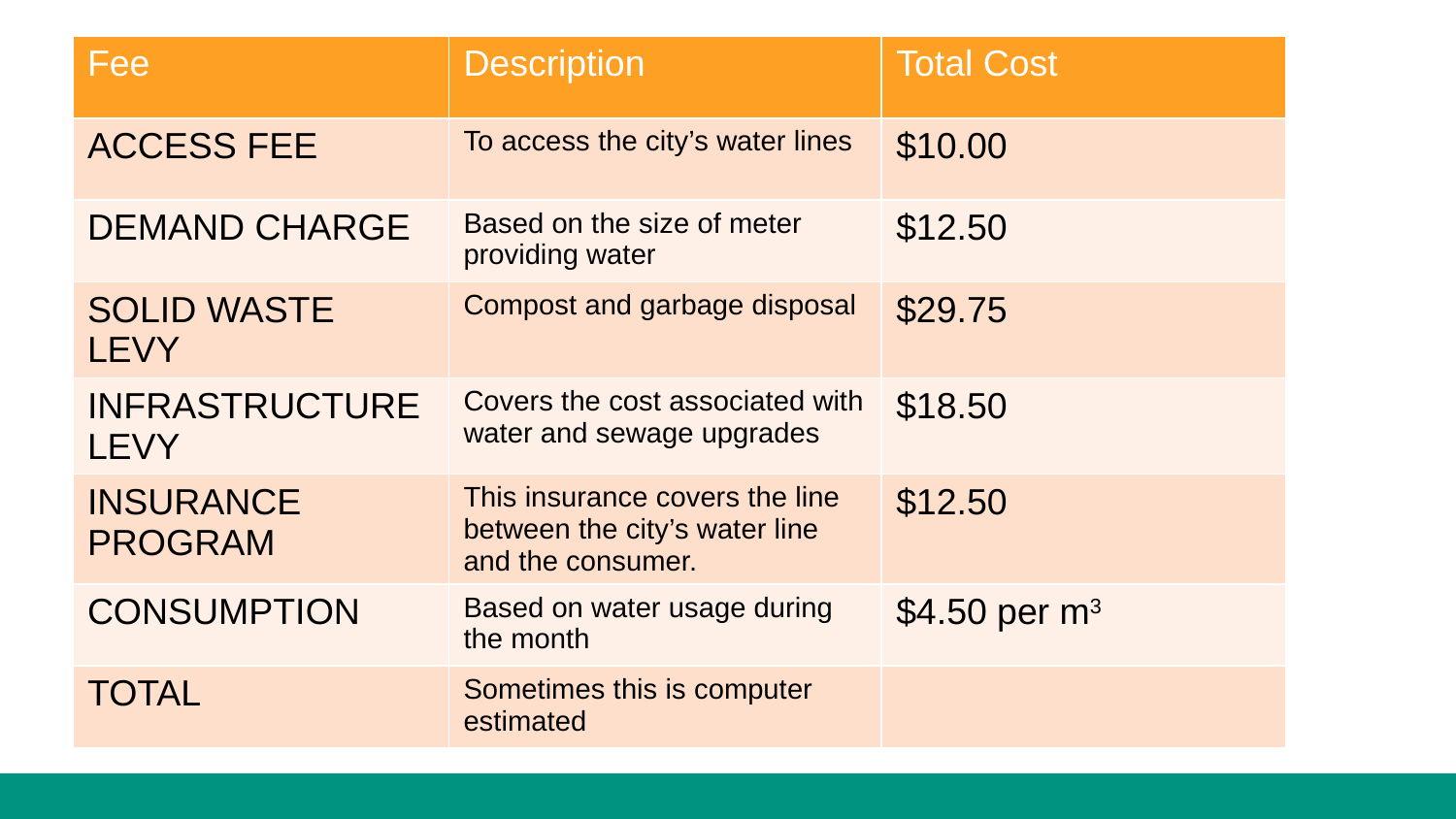

| Fee | Description | Total Cost |
| --- | --- | --- |
| ACCESS FEE | To access the city’s water lines | $10.00 |
| DEMAND CHARGE | Based on the size of meter providing water | $12.50 |
| SOLID WASTE LEVY | Compost and garbage disposal | $29.75 |
| INFRASTRUCTURE LEVY | Covers the cost associated with water and sewage upgrades | $18.50 |
| INSURANCE PROGRAM | This insurance covers the line between the city’s water line and the consumer. | $12.50 |
| CONSUMPTION | Based on water usage during the month | $4.50 per m3 |
| TOTAL | Sometimes this is computer estimated |  |
# How to Read Your Water Bills